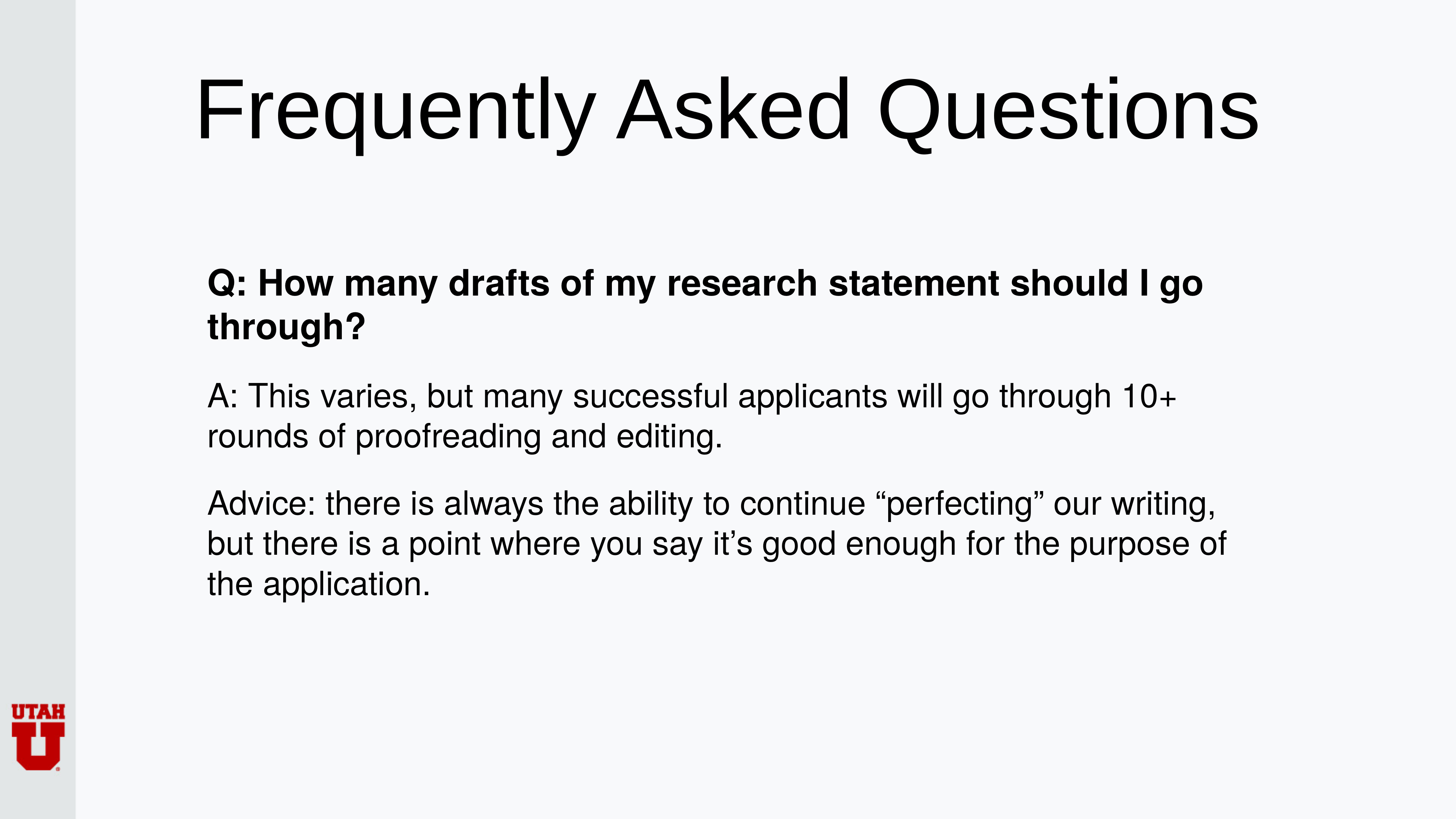

# Frequently Asked Questions
Q: How many drafts of my research statement should I go through?
A: This varies, but many successful applicants will go through 10+ rounds of proofreading and editing.
Advice: there is always the ability to continue “perfecting” our writing, but there is a point where you say it’s good enough for the purpose of the application.